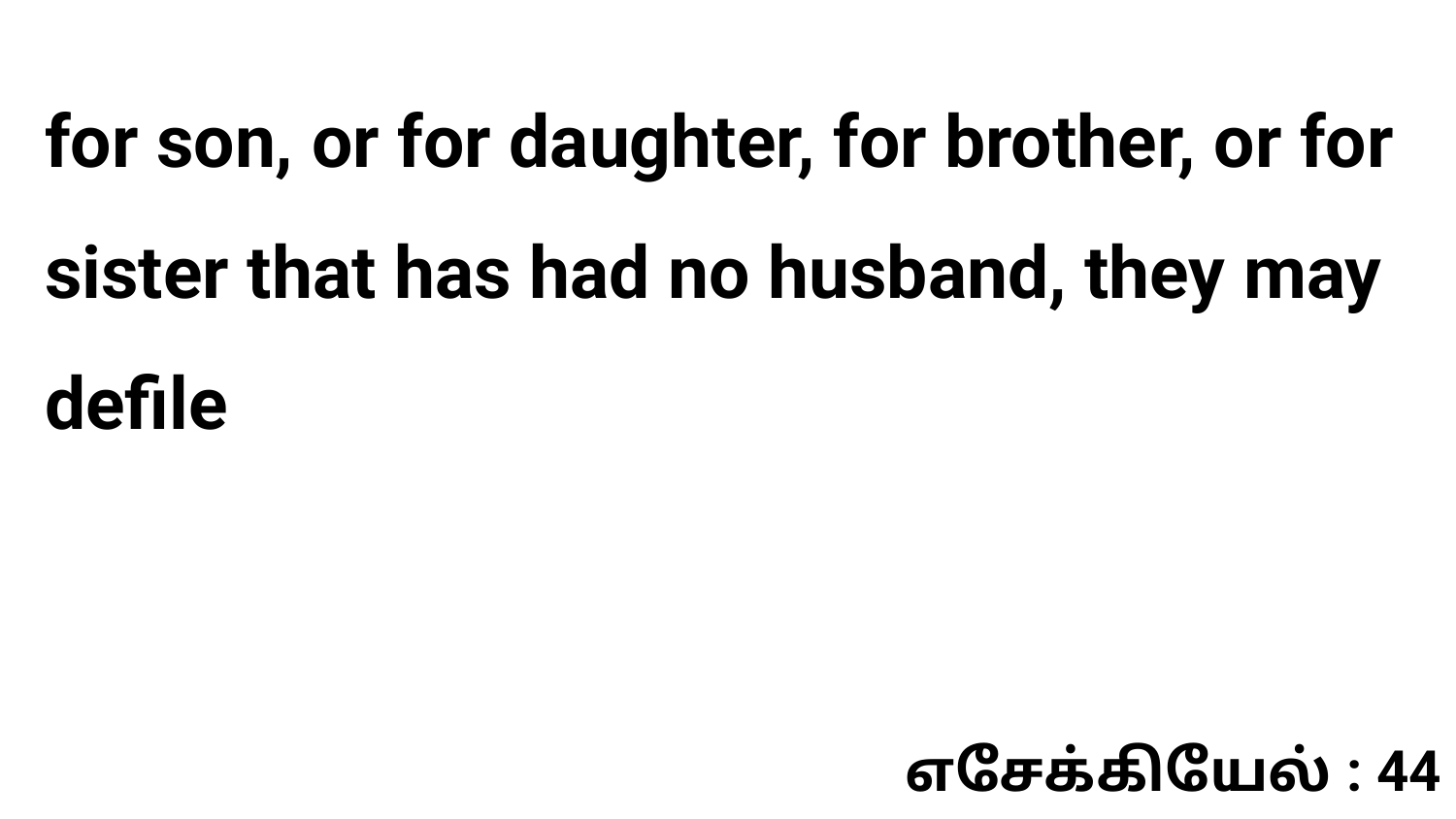

for son, or for daughter, for brother, or for sister that has had no husband, they may defile
எசேக்கியேல் : 44